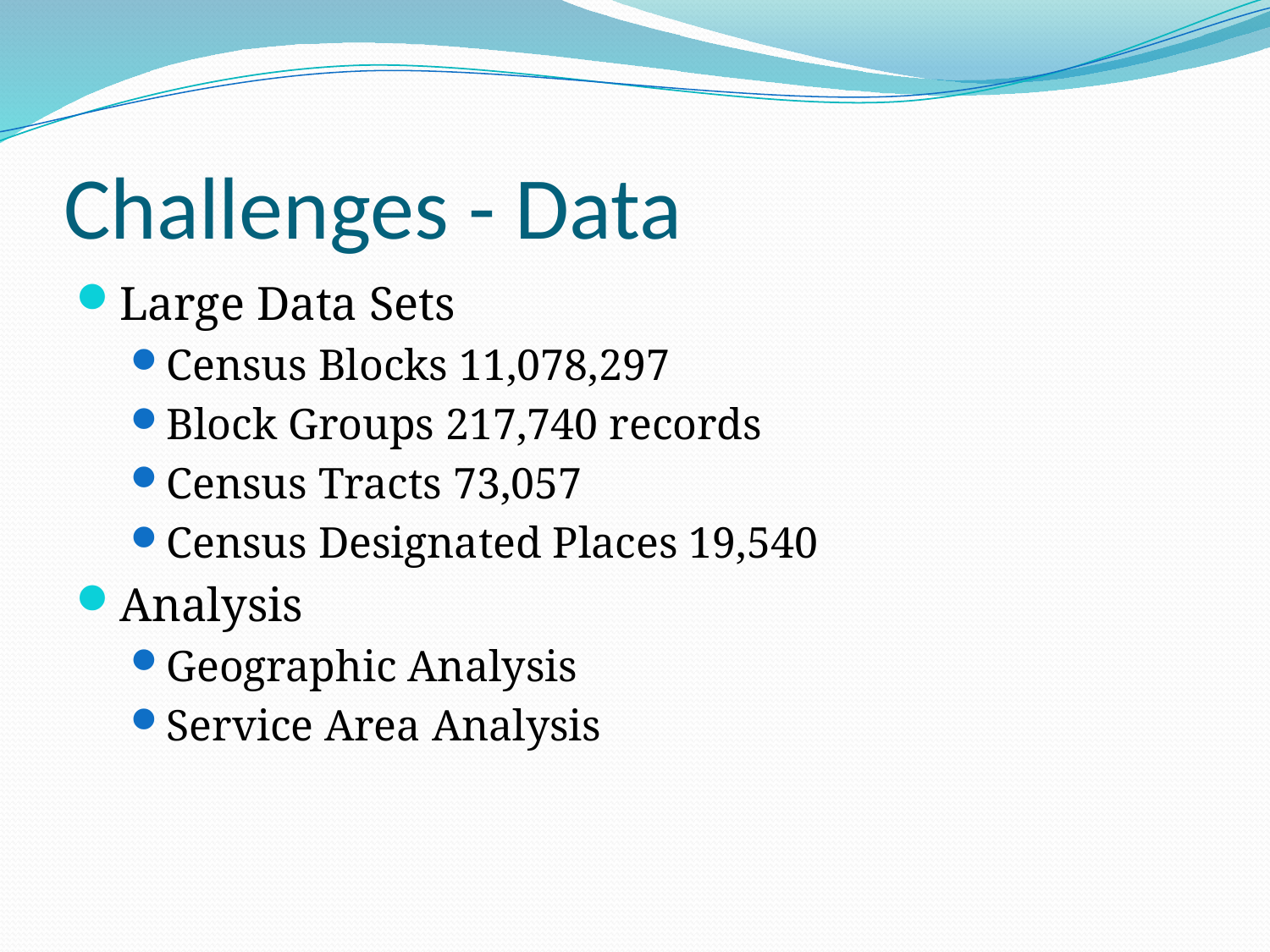

# Challenges - Data
Large Data Sets
Census Blocks 11,078,297
Block Groups 217,740 records
Census Tracts 73,057
Census Designated Places 19,540
Analysis
Geographic Analysis
Service Area Analysis